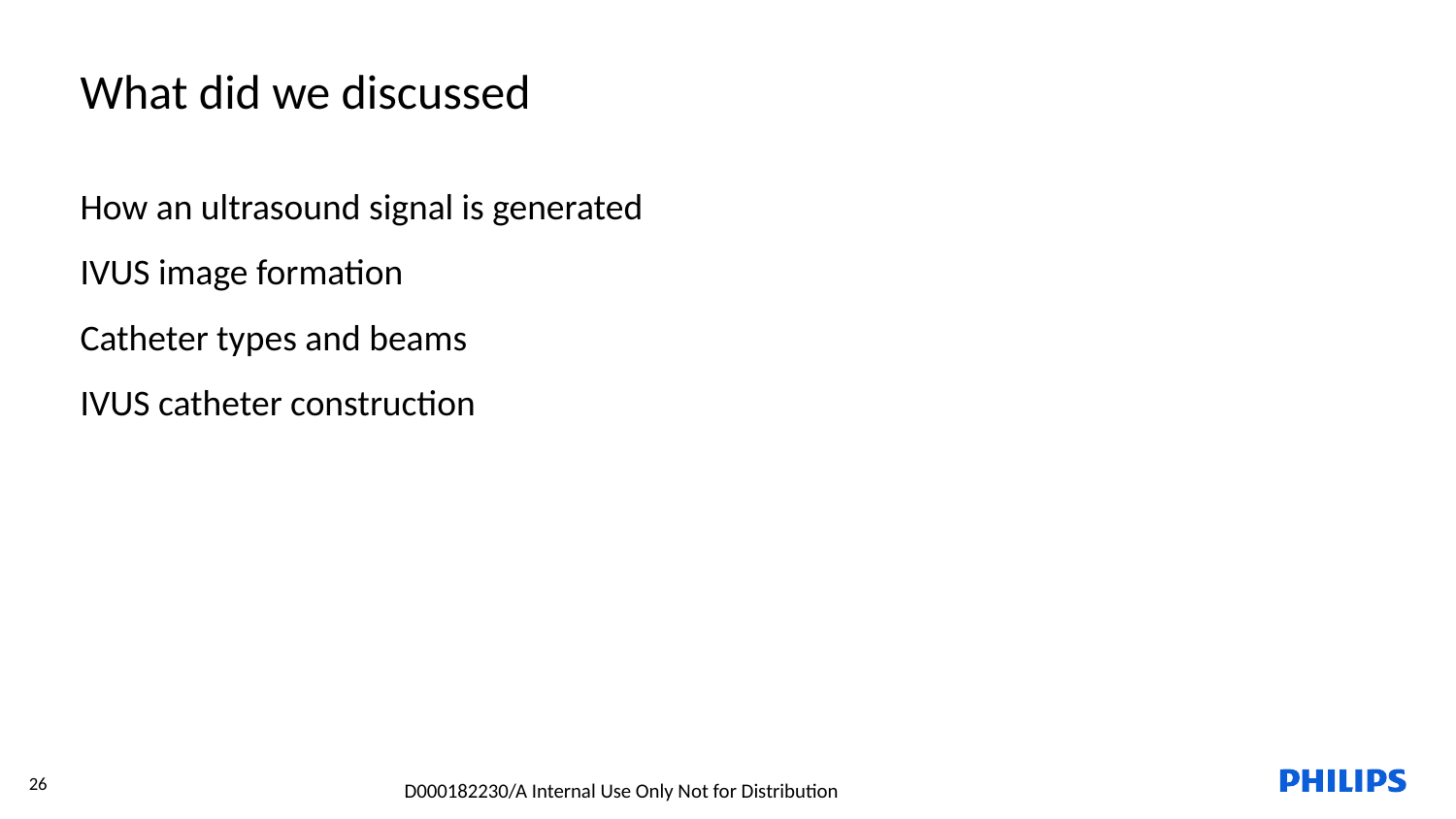

What did we discussed
How an ultrasound signal is generated

IVUS image formation

Catheter types and beams

IVUS catheter construction

26
D000182230/A Internal Use Only Not for Distribution